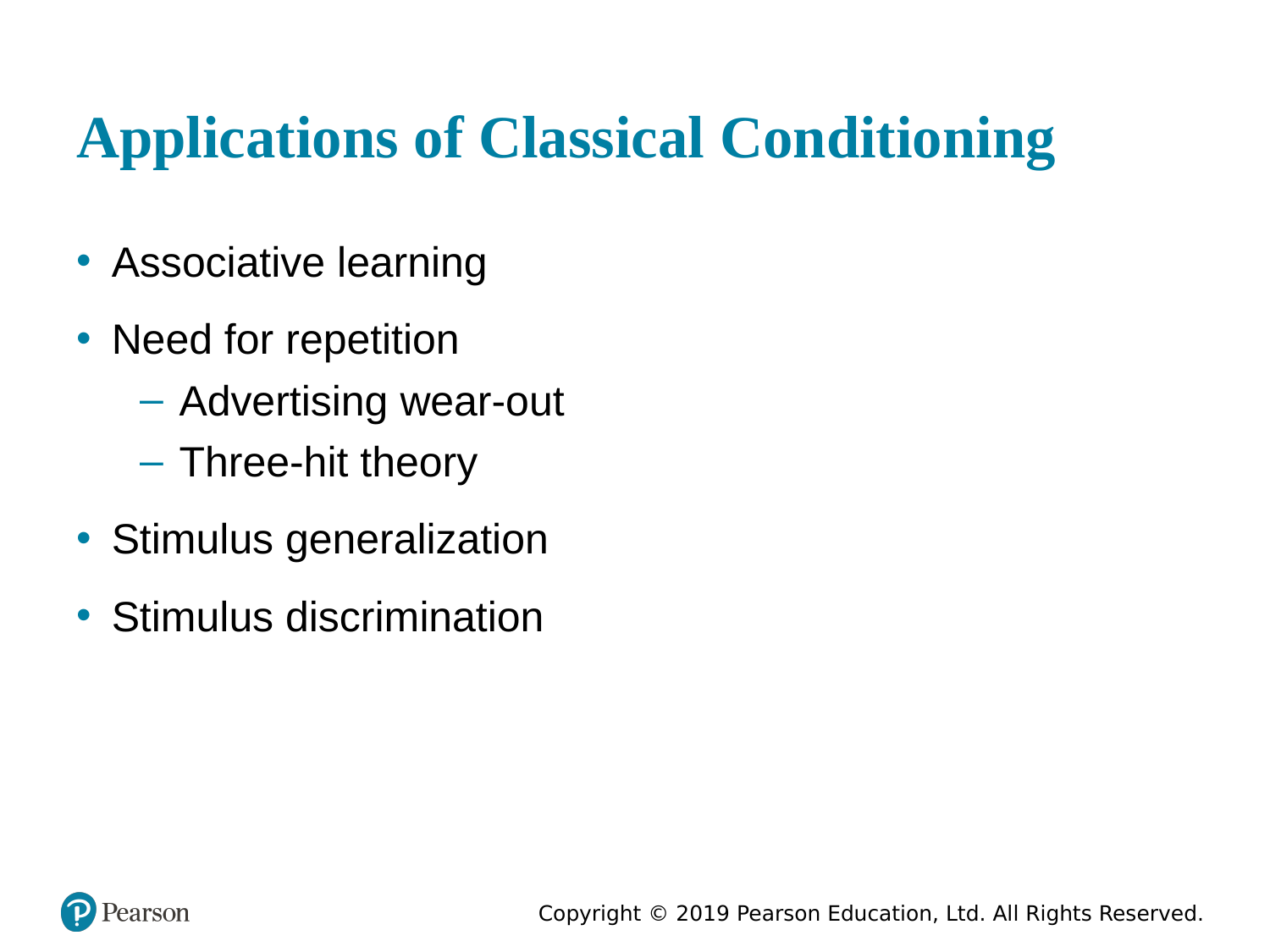

# Applications of Classical Conditioning
Associative learning
Need for repetition
Advertising wear-out
Three-hit theory
Stimulus generalization
Stimulus discrimination